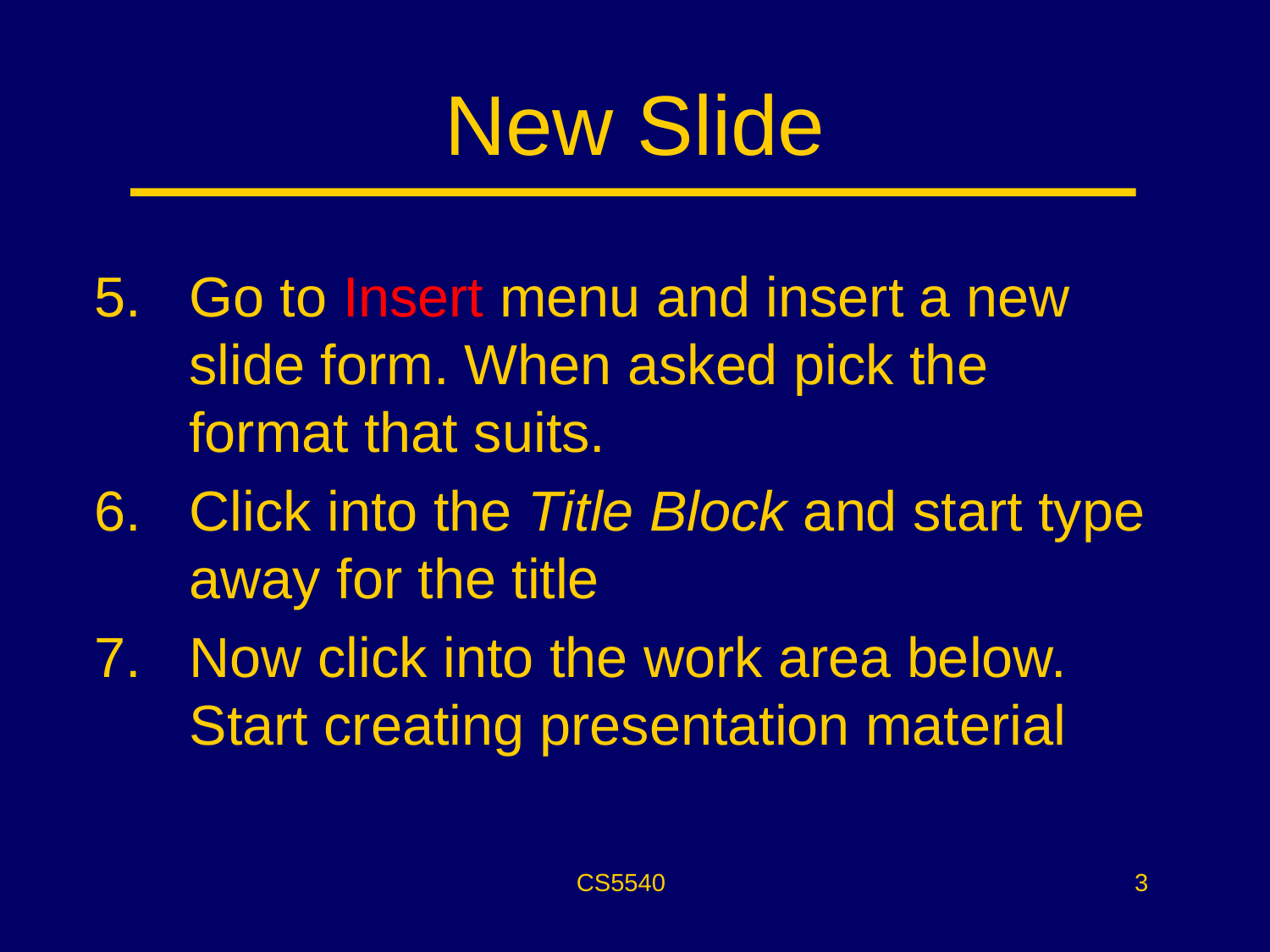

# New Slide
Go to Insert menu and insert a new slide form. When asked pick the format that suits.
Click into the Title Block and start type away for the title
Now click into the work area below.  Start creating presentation material
CS5540
3